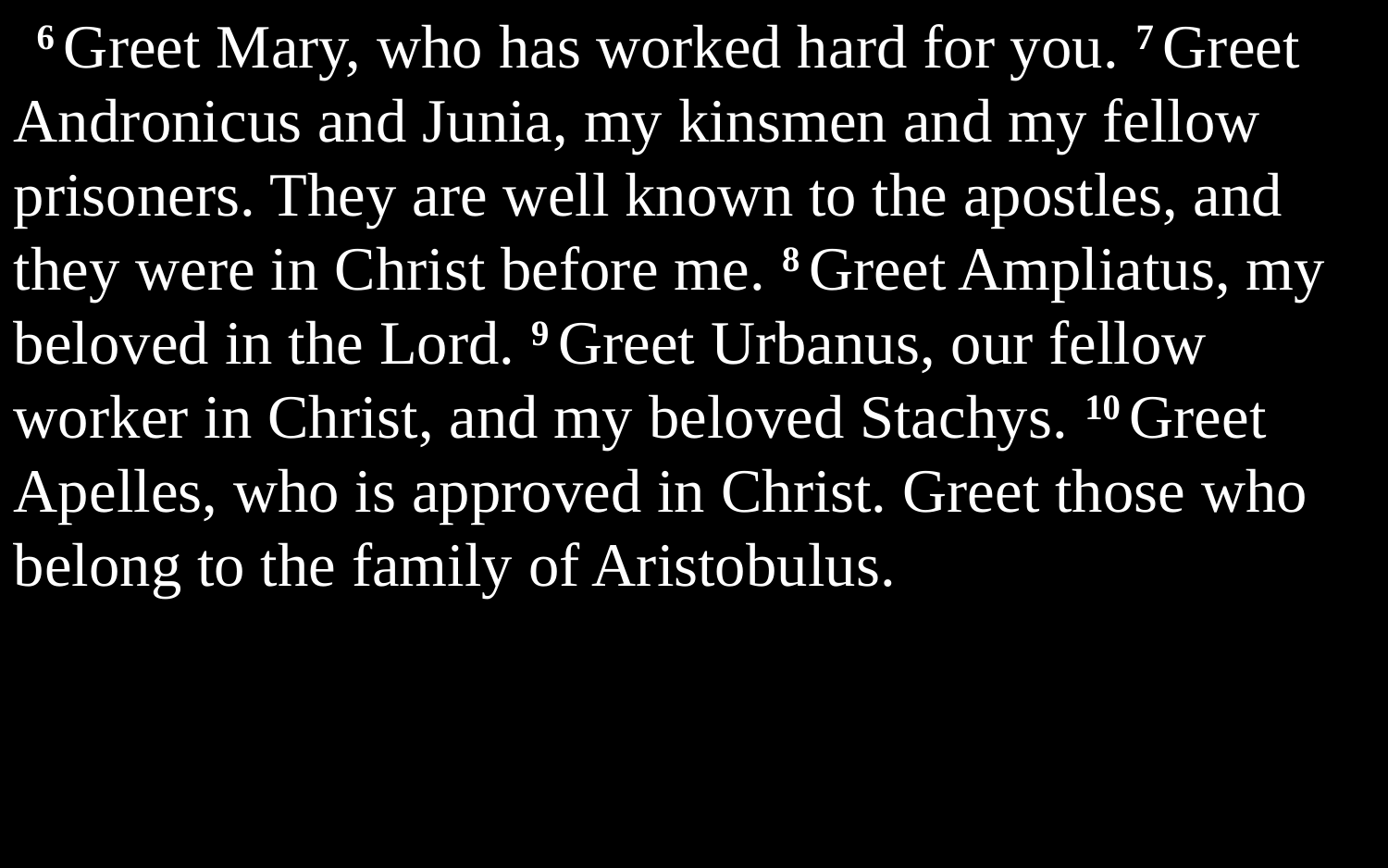

6 Greet Mary, who has worked hard for you. 7 Greet Andronicus and Junia, my kinsmen and my fellow prisoners. They are well known to the apostles, and they were in Christ before me. 8 Greet Ampliatus, my beloved in the Lord. 9 Greet Urbanus, our fellow worker in Christ, and my beloved Stachys. 10 Greet Apelles, who is approved in Christ. Greet those who belong to the family of Aristobulus.